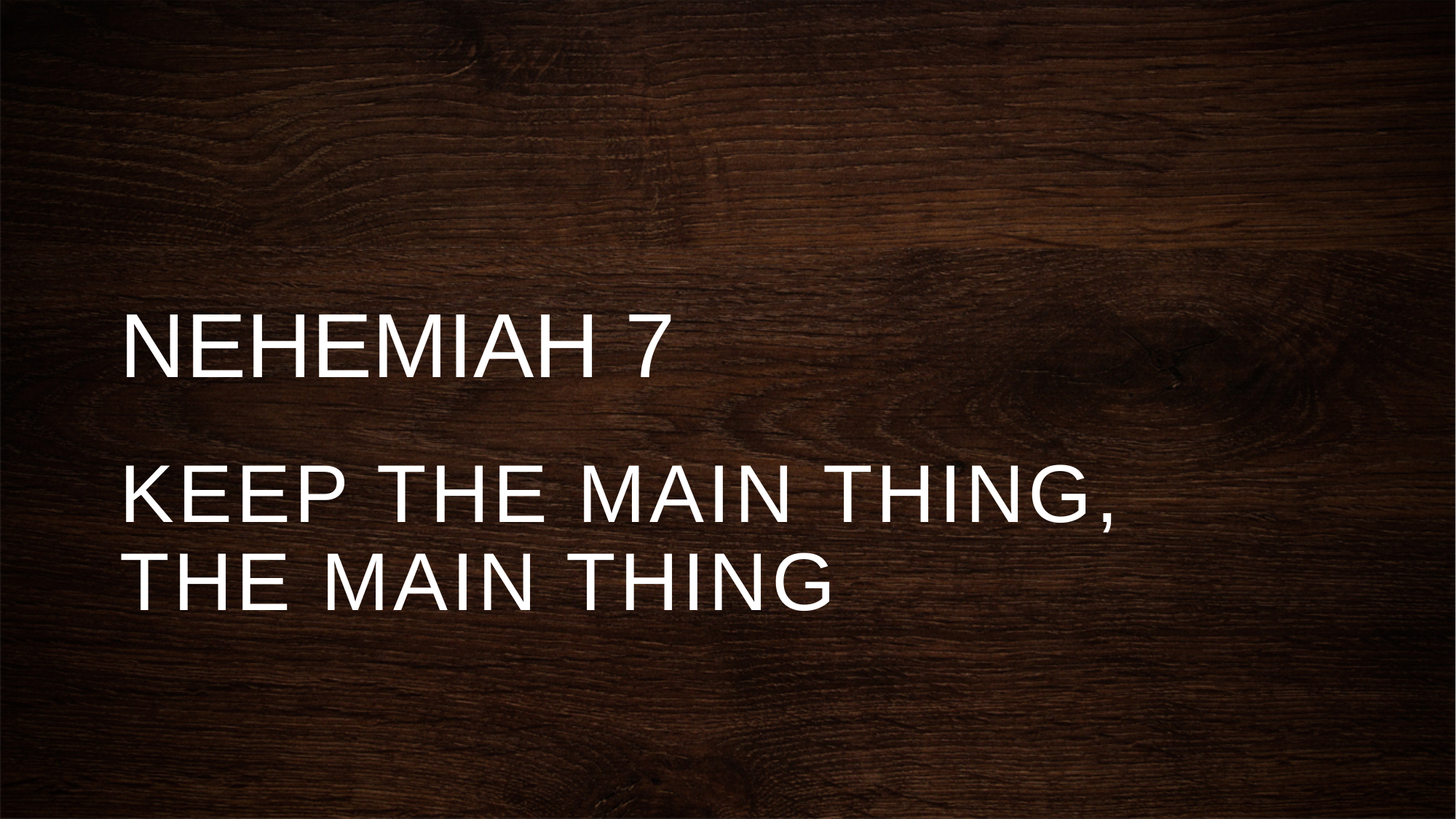

# NEHEMIAH 7
Keep the main thing, the main thing